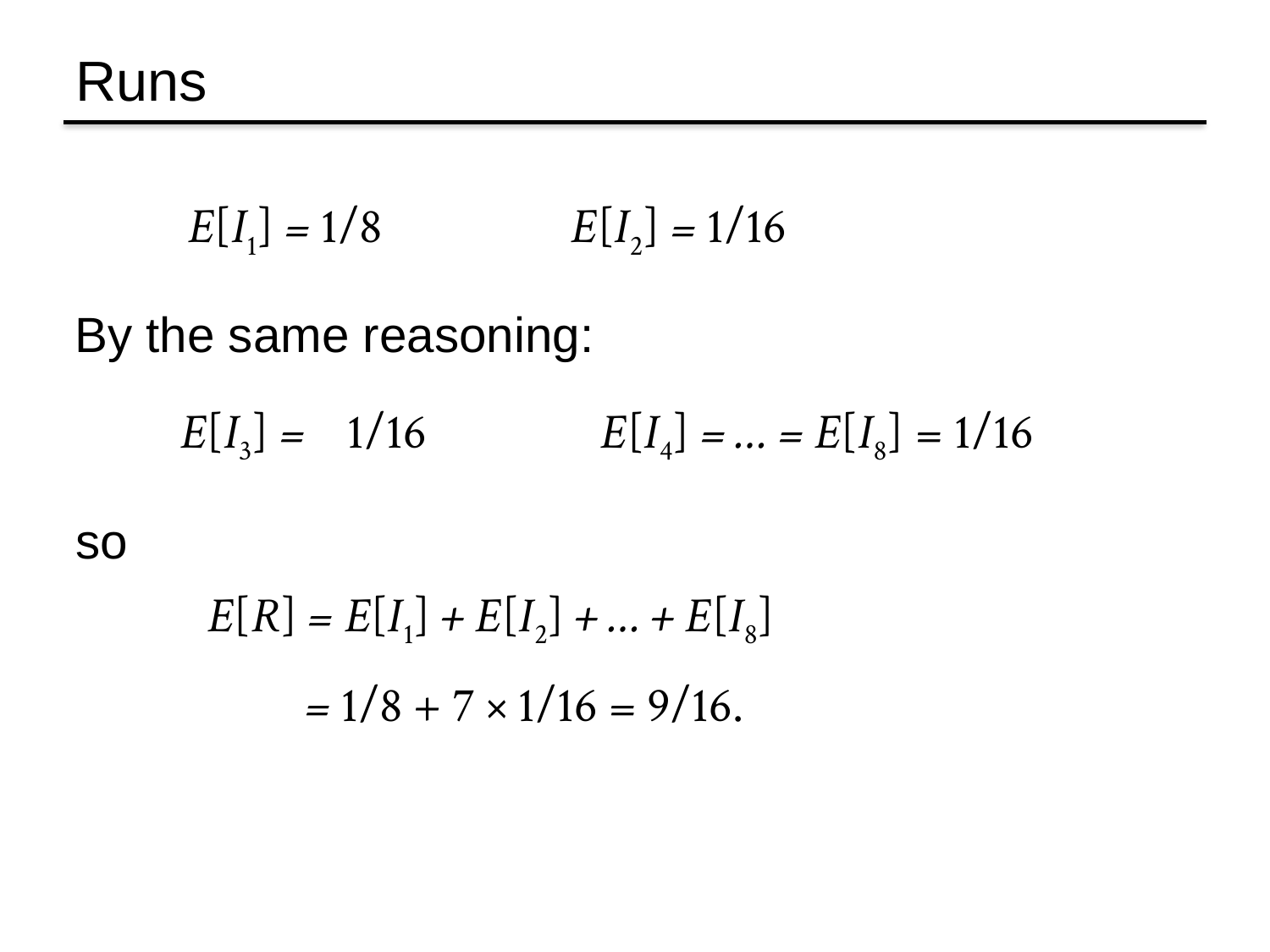

# Runs
E[I1] = 1/8
E[I2] = 1/16
By the same reasoning:
E[I3] =
1/16
E[I4] = … = E[I8] = 1/16
so
E[R] = E[I1] + E[I2] + … + E[I8]
= 1/8 + 7 × 1/16 = 9/16.